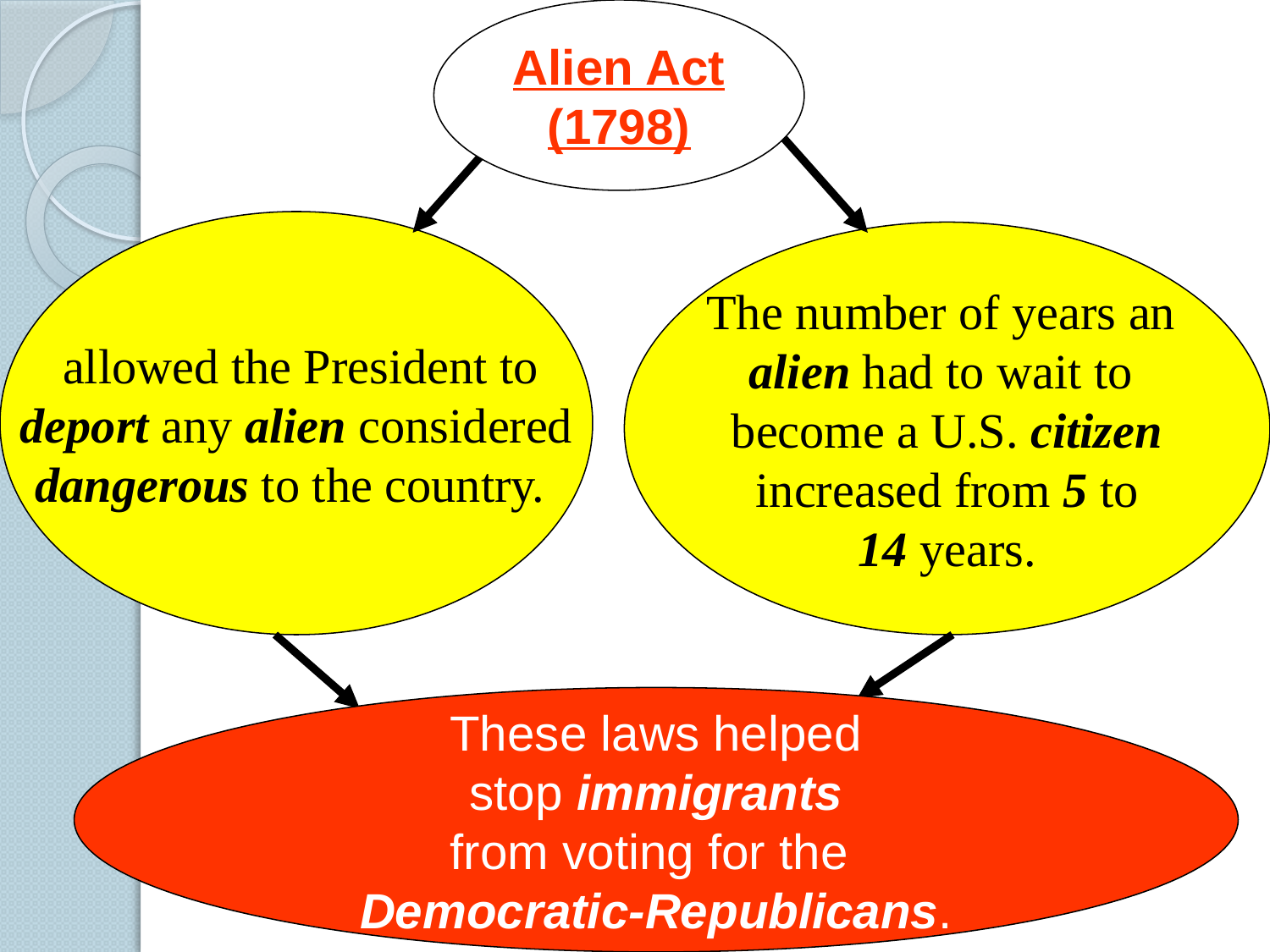

Alien Act
(1798)

 allowed the President to
deport any alien considered
dangerous to the country.
The number of years an
alien had to wait to
become a U.S. citizen
 increased from 5 to
14 years.

These laws helped
stop immigrants
from voting for the
Democratic-Republicans.